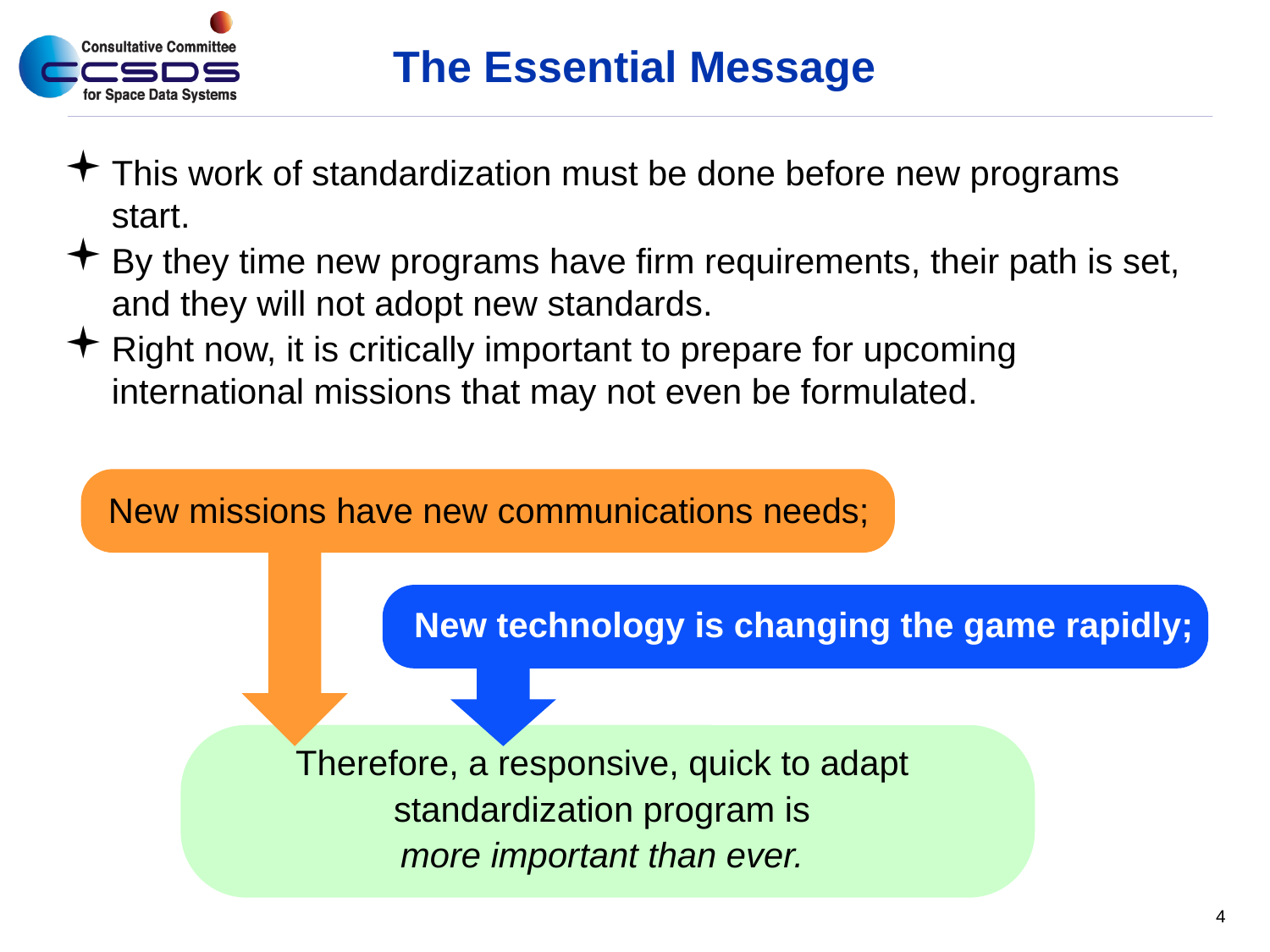

# The Essential Message
This work of standardization must be done before new programs start.
By they time new programs have firm requirements, their path is set, and they will not adopt new standards.
Right now, it is critically important to prepare for upcoming international missions that may not even be formulated.

New missions have new communications needs;

New technology is changing the game rapidly;

Therefore, a responsive, quick to adapt
standardization program is
more important than ever.

4